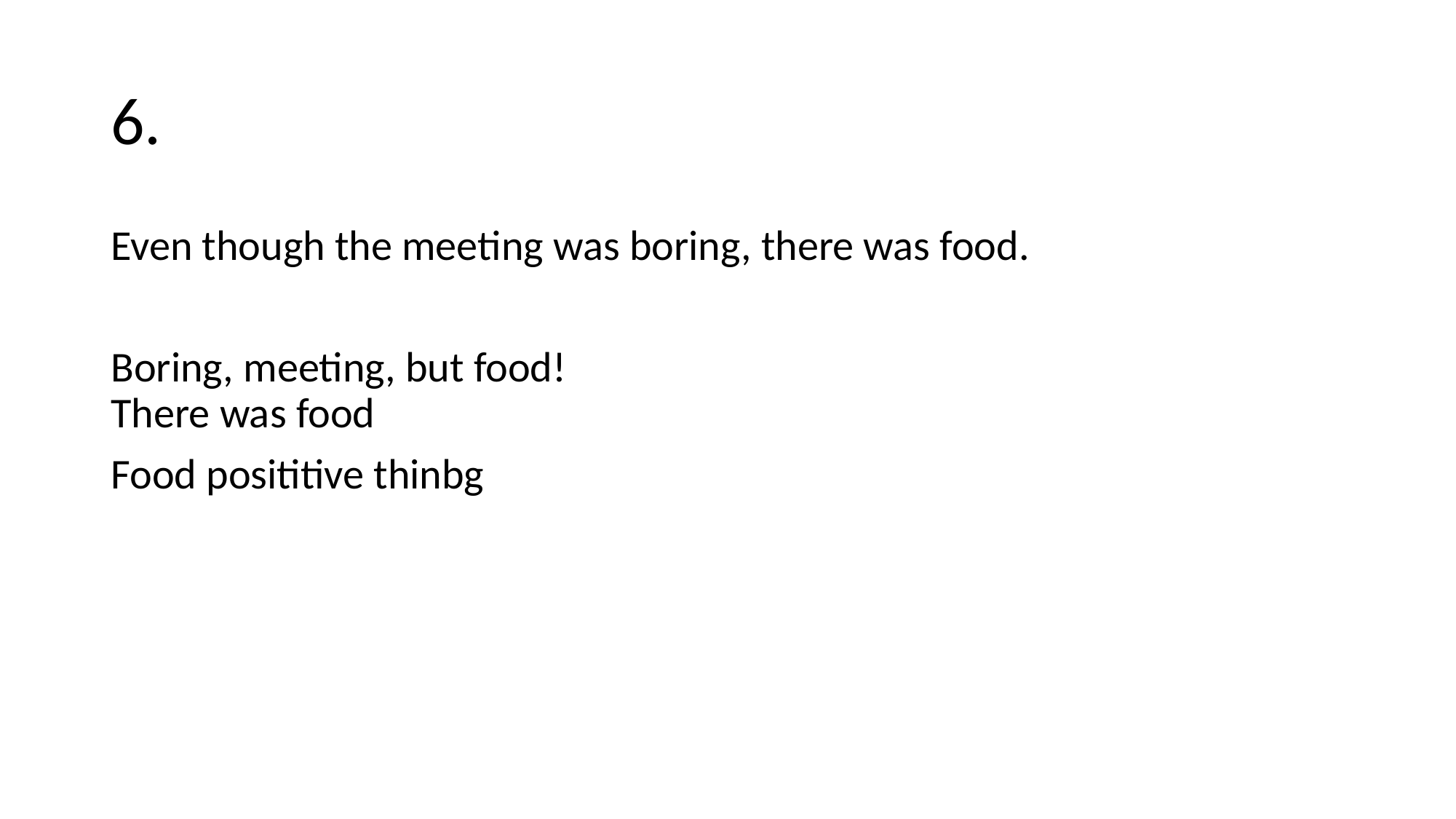

# 6.
Even though the meeting was boring, there was food.

Boring, meeting, but food!
There was food
Food posititive thinbg